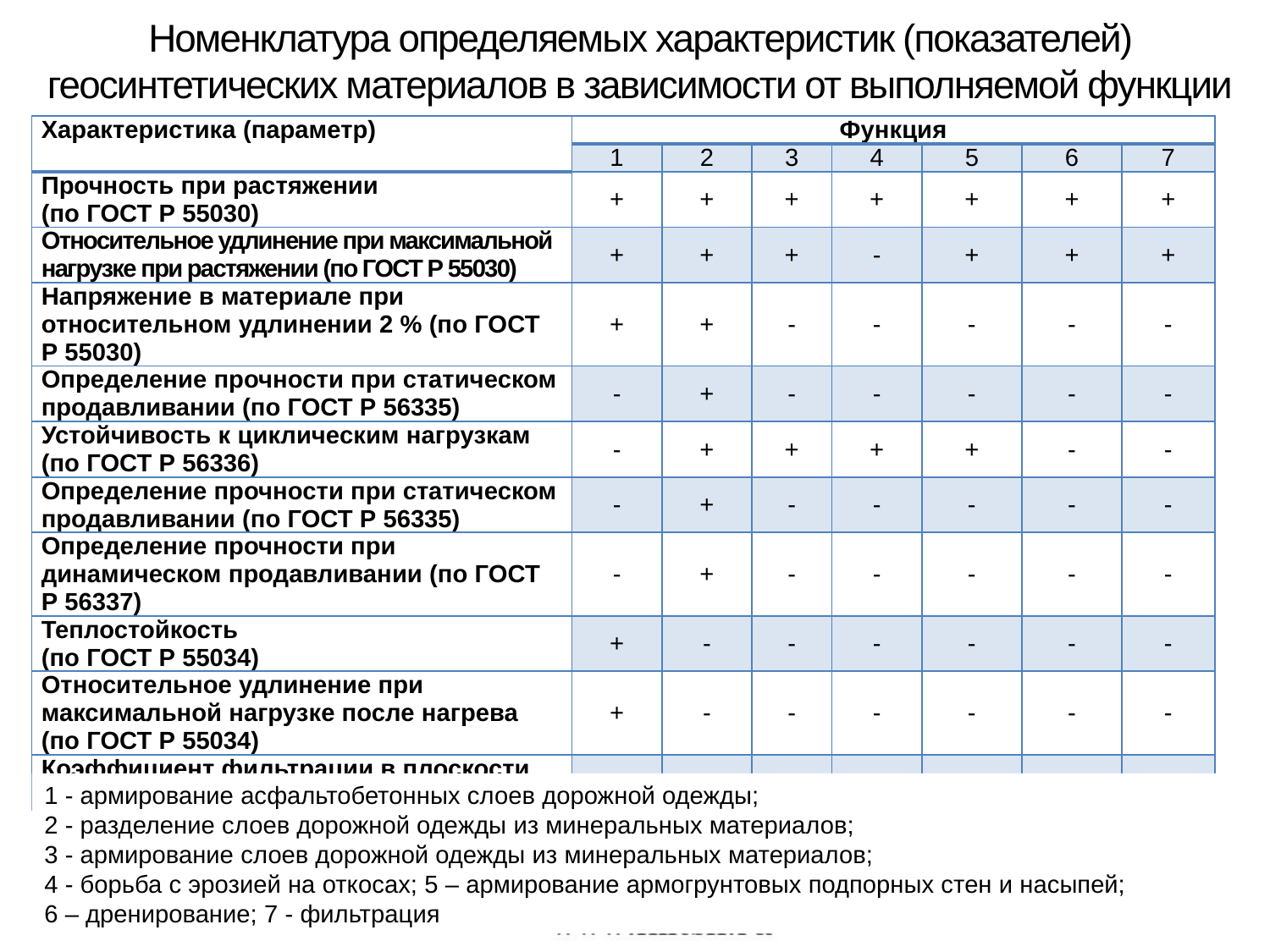

# Номенклатура определяемых характеристик (показателей) геосинтетических материалов в зависимости от выполняемой функции
| Характеристика (параметр) | Функция |  |  |  |  |  |  |
| --- | --- | --- | --- | --- | --- | --- | --- |
|  | 1 | 2 | 3 | 4 | 5 | 6 | 7 |
| Прочность при растяжении (по ГОСТ Р 55030) | + | + | + | + | + | + | + |
| Относительное удлинение при максимальной нагрузке при растяжении (по ГОСТ Р 55030) | + | + | + | - | + | + | + |
| Напряжение в материале при относительном удлинении 2 % (по ГОСТ Р 55030) | + | + | - | - | - | - | - |
| Определение прочности при статическом продавливании (по ГОСТ Р 56335) | - | + | - | - | - | - | - |
| Устойчивость к циклическим нагрузкам (по ГОСТ Р 56336) | - | + | + | + | + | - | - |
| Определение прочности при статическом продавливании (по ГОСТ Р 56335) | - | + | - | - | - | - | - |
| Определение прочности при динамическом продавливании (по ГОСТ Р 56337) | - | + | - | - | - | - | - |
| Теплостойкость (по ГОСТ Р 55034) | + | - | - | - | - | - | - |
| Относительное удлинение при максимальной нагрузке после нагрева (по ГОСТ Р 55034) | + | - | - | - | - | - | - |
| Коэффициент фильтрации в плоскости образца (по ГОСТ Р 52608 ) | - | - | - | - | - | + | - |
1 - армирование асфальтобетонных слоев дорожной одежды;
2 - разделение слоев дорожной одежды из минеральных материалов;
3 - армирование слоев дорожной одежды из минеральных материалов;
4 - борьба с эрозией на откосах; 5 – армирование армогрунтовых подпорных стен и насыпей;
6 – дренирование; 7 - фильтрация